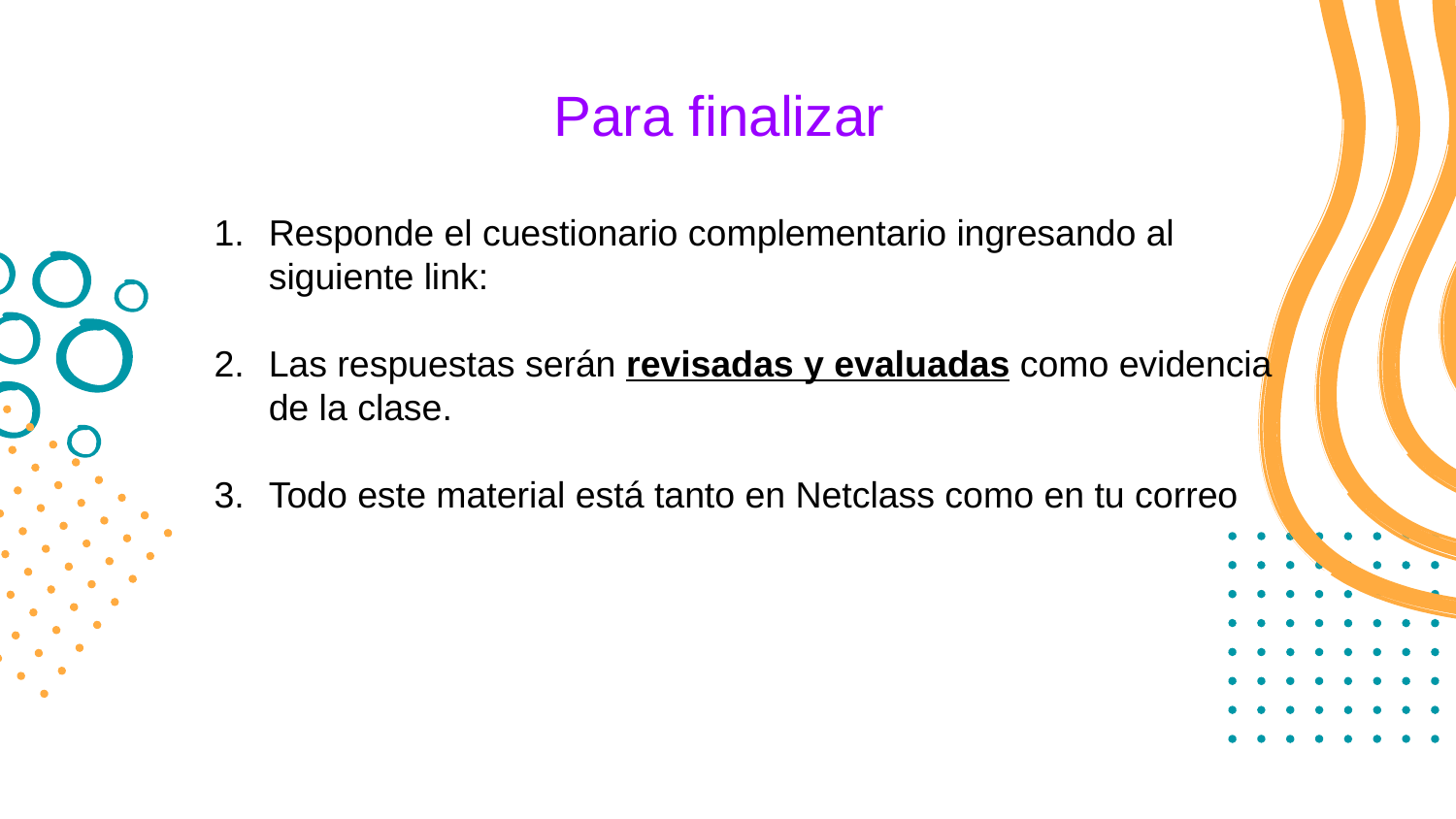

Para finalizar
Responde el cuestionario complementario ingresando al siguiente link:

Las respuestas serán revisadas y evaluadas como evidencia de la clase.

Todo este material está tanto en Netclass como en tu correo